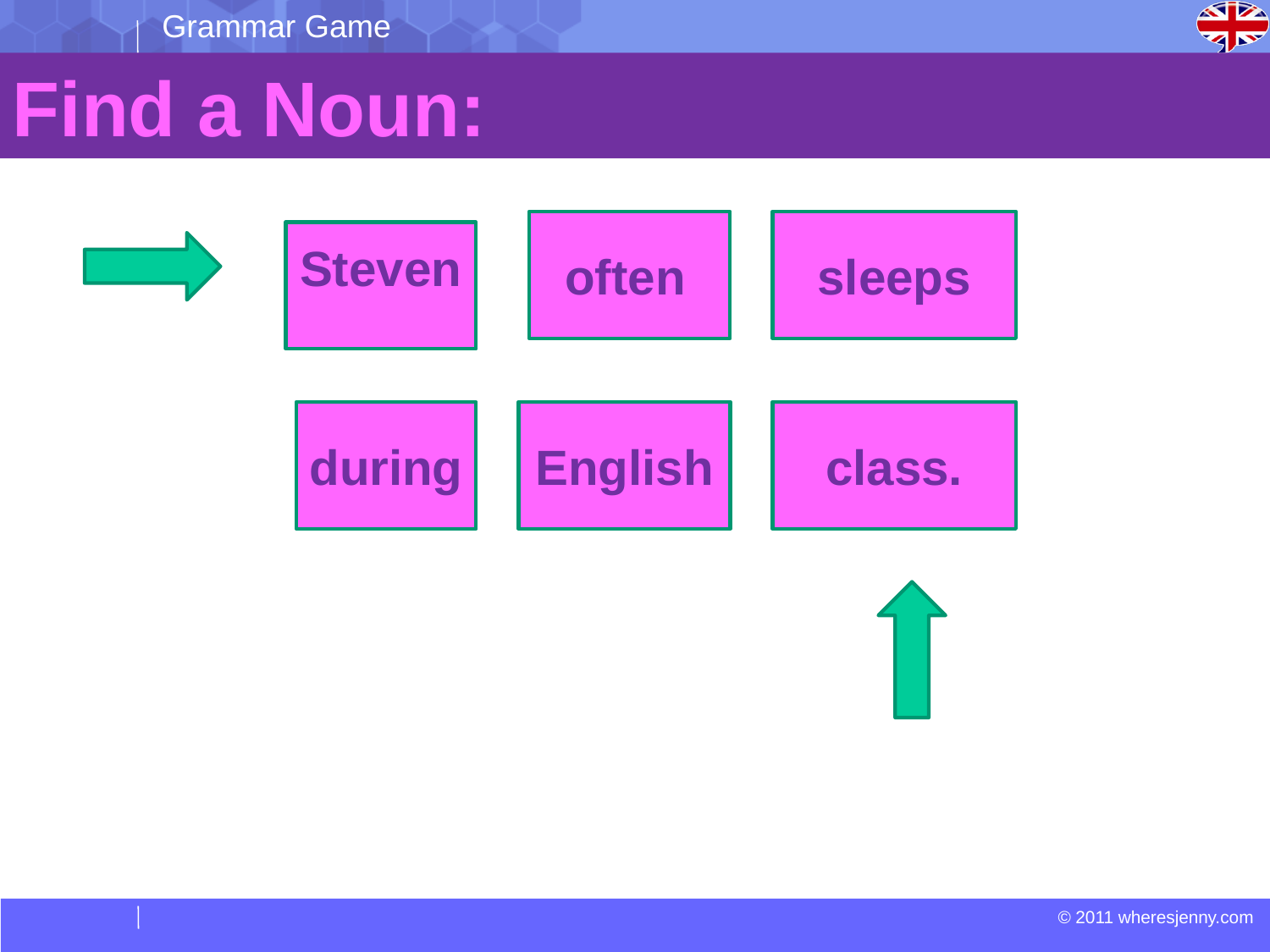

Grammar Game
Find a Noun:
often
sleeps
Steven

during
English
class.